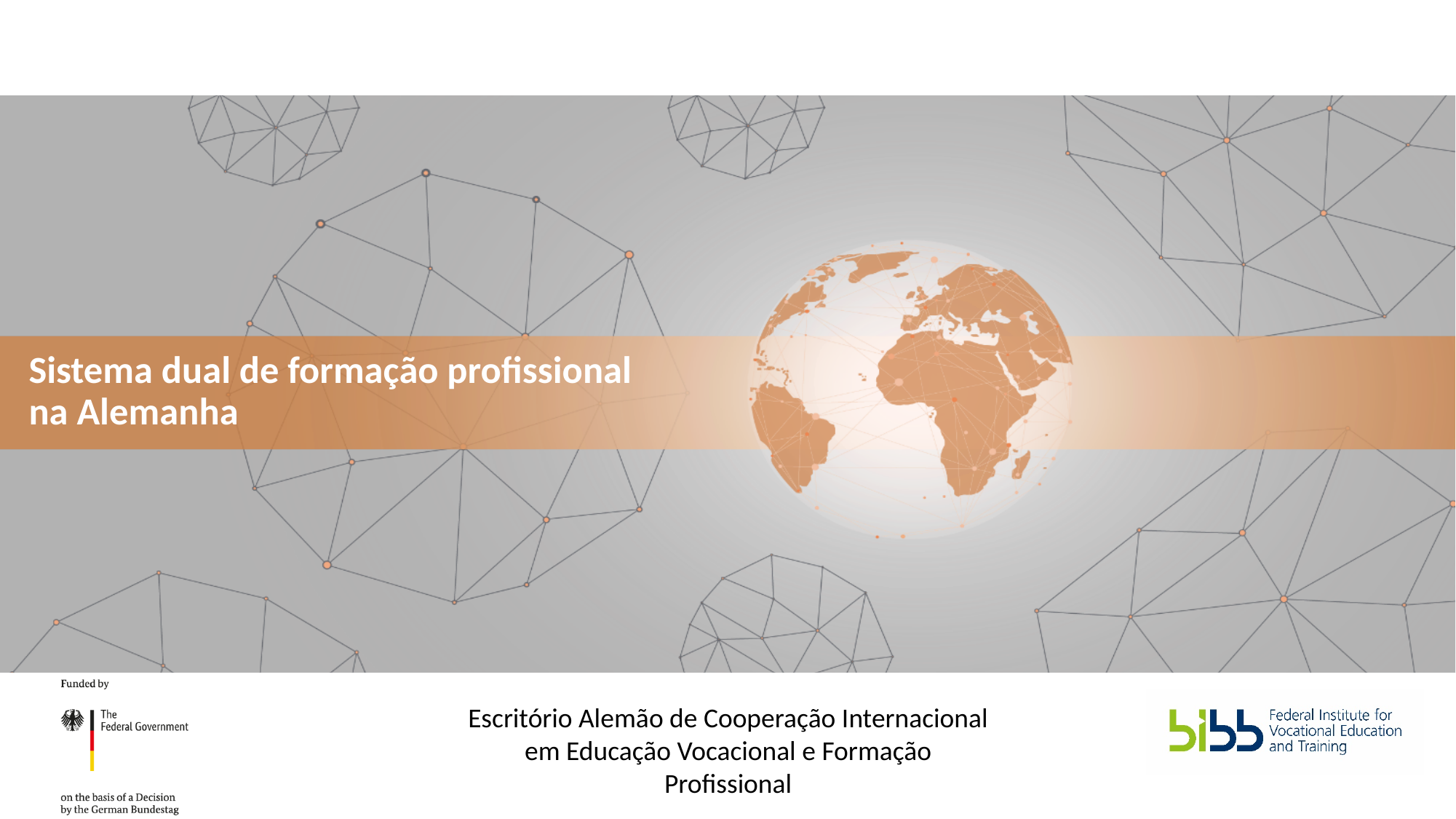

Sistema dual de formação profissional
na Alemanha